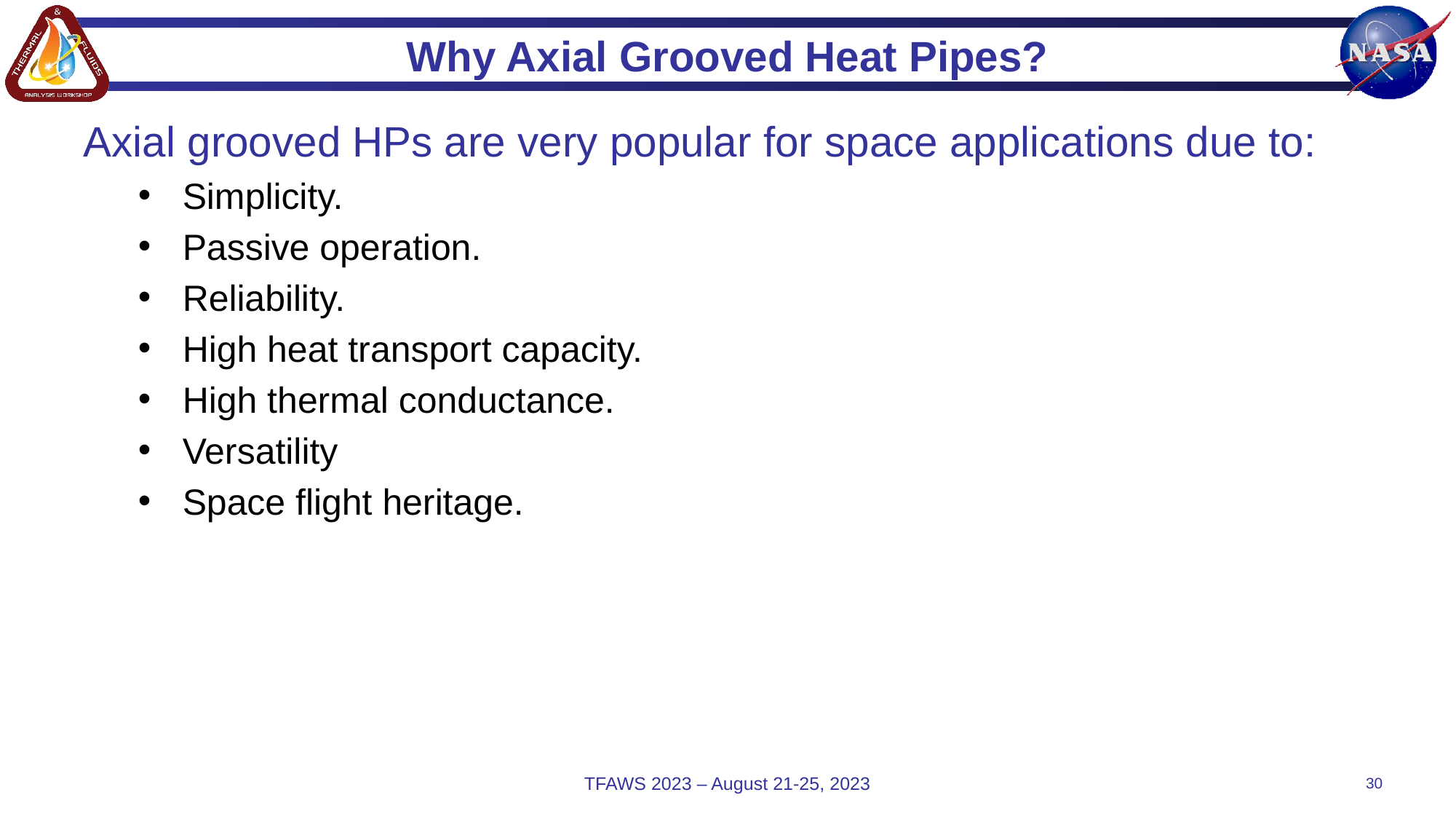

# Why Axial Grooved Heat Pipes?
Axial grooved HPs are very popular for space applications due to:
 Simplicity.
 Passive operation.
 Reliability.
 High heat transport capacity.
 High thermal conductance.
 Versatility
 Space flight heritage.

TFAWS 2023 – August 21-25, 2023
30